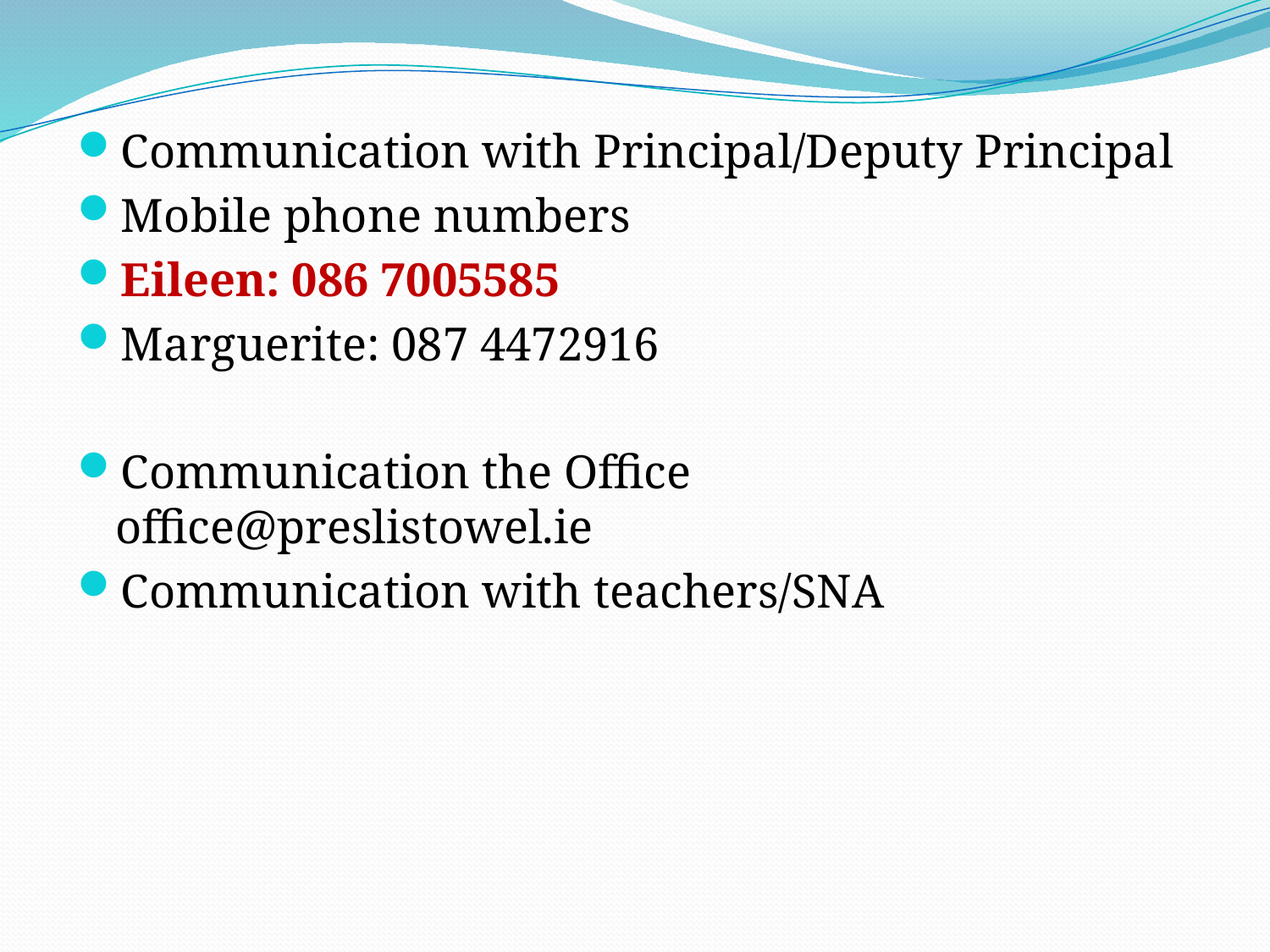

#
Communication with Principal/Deputy Principal
Mobile phone numbers
Eileen: 086 7005585
Marguerite: 087 4472916

Communication the Office   office@preslistowel.ie
Communication with teachers/SNA